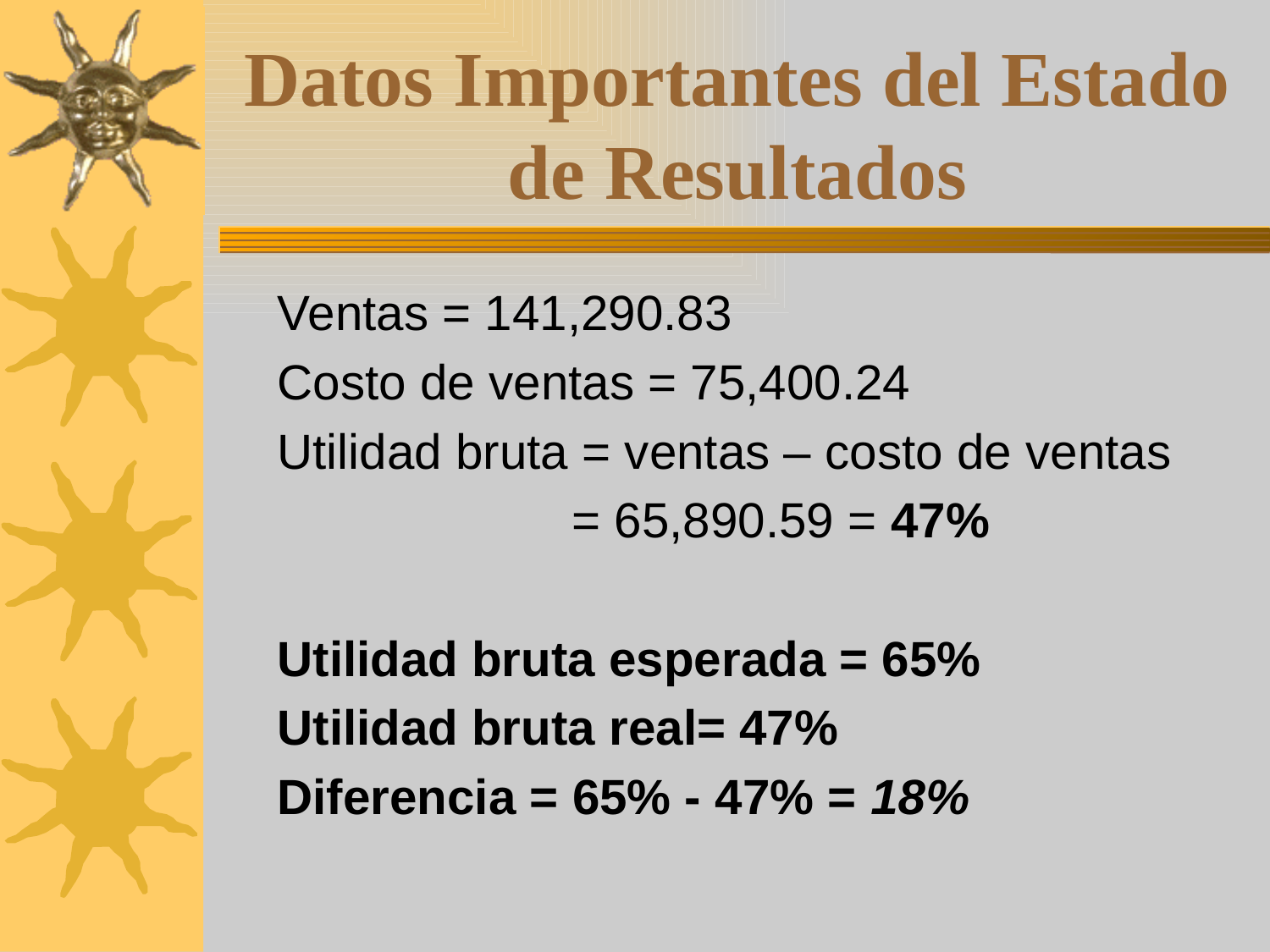

# Datos Importantes del Estado de Resultados
Ventas = 141,290.83
Costo de ventas = 75,400.24
Utilidad bruta = ventas – costo de ventas
                        = 65,890.59 = 47%

Utilidad bruta esperada = 65%
Utilidad bruta real= 47%
Diferencia = 65% - 47% = 18%